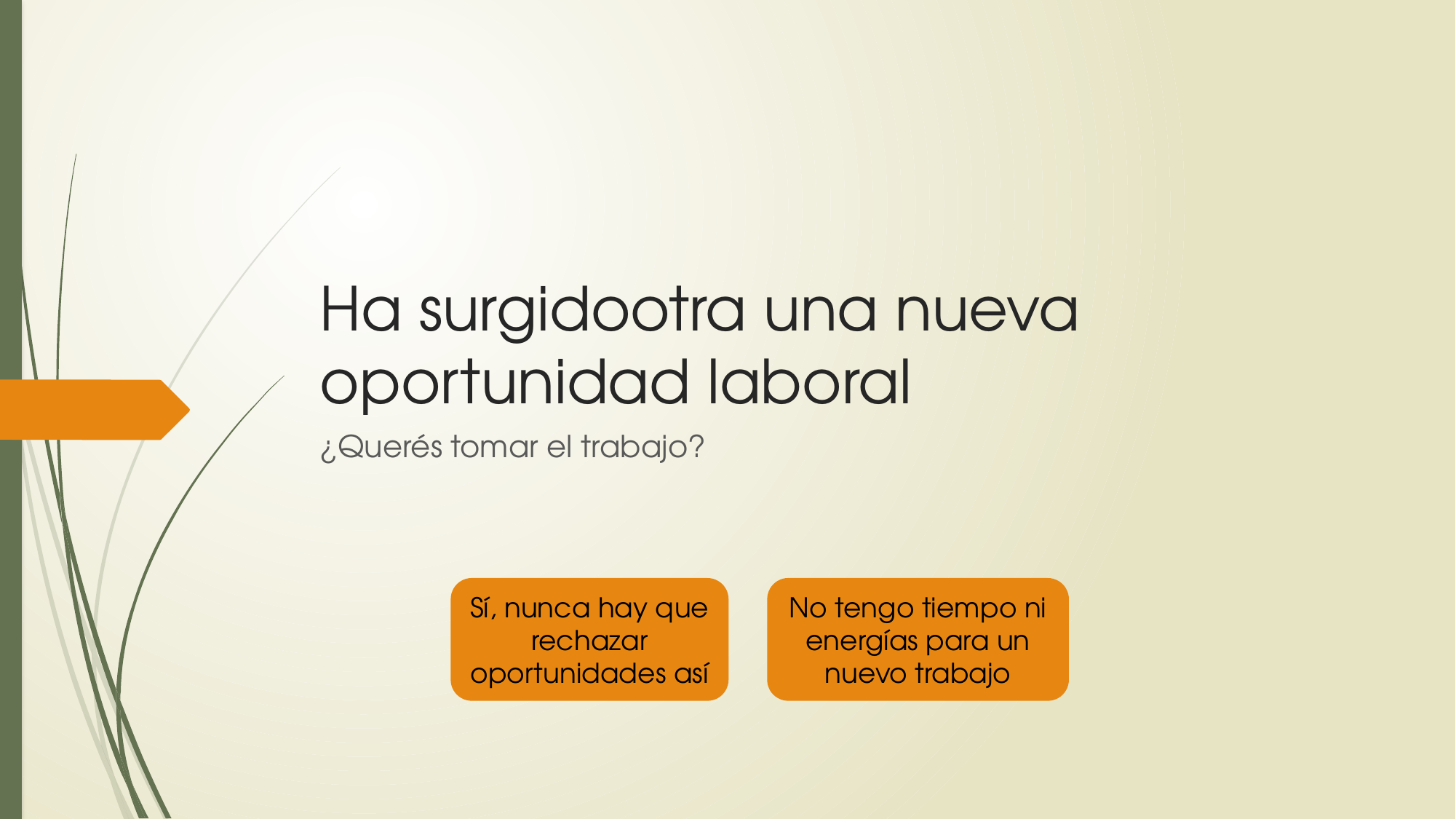

# Ha surgidootra una nueva oportunidad laboral
¿Querés tomar el trabajo?
No tengo tiempo ni energías para un nuevo trabajo
Sí, nunca hay que rechazar oportunidades así